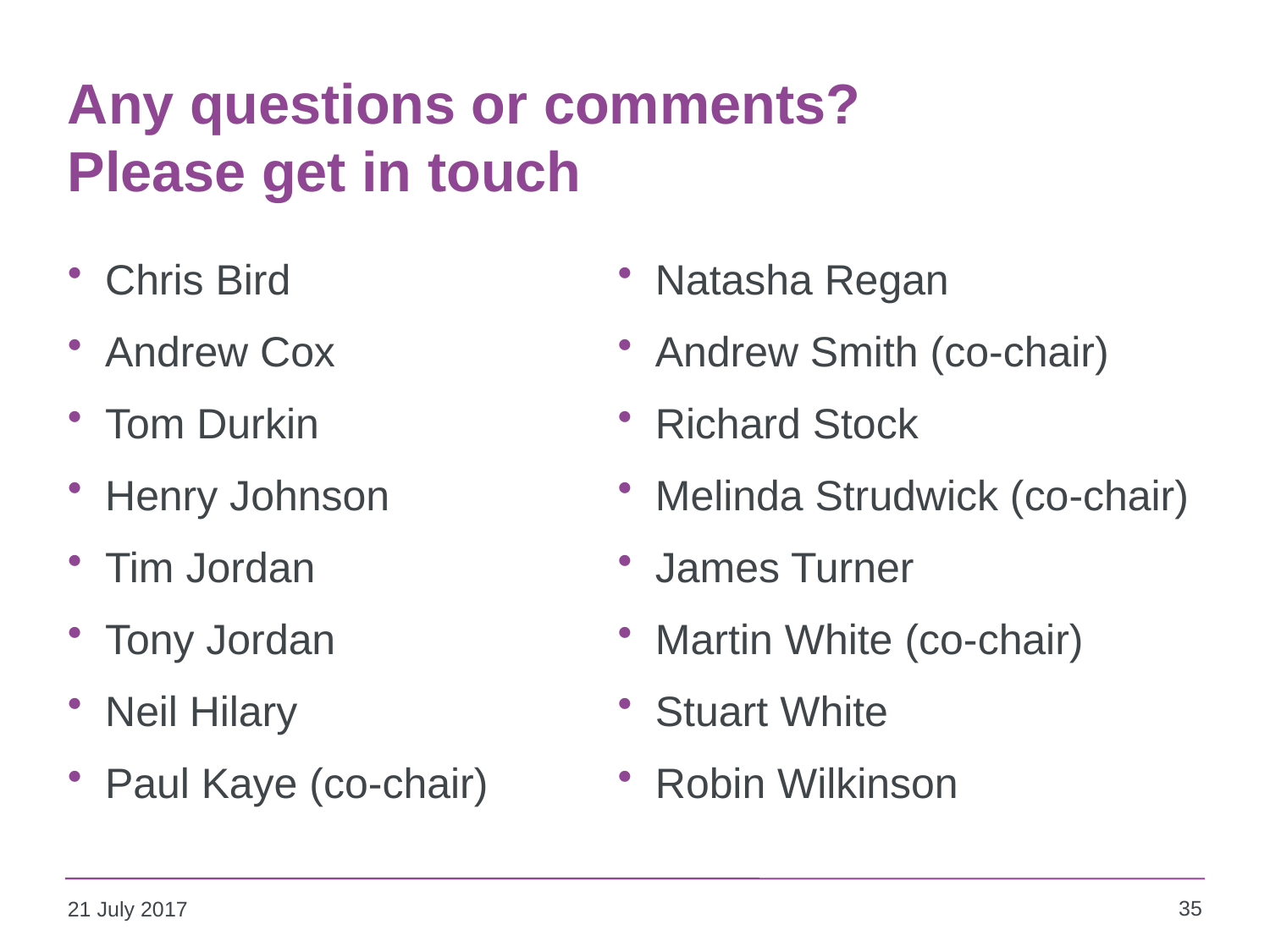

# Any questions or comments? Please get in touch
Chris Bird
Andrew Cox
Tom Durkin
Henry Johnson
Tim Jordan
Tony Jordan
Neil Hilary
Paul Kaye (co-chair)

Natasha Regan
Andrew Smith (co-chair)
Richard Stock
Melinda Strudwick (co-chair)
James Turner
Martin White (co-chair)
Stuart White
Robin Wilkinson

35
21 July 2017